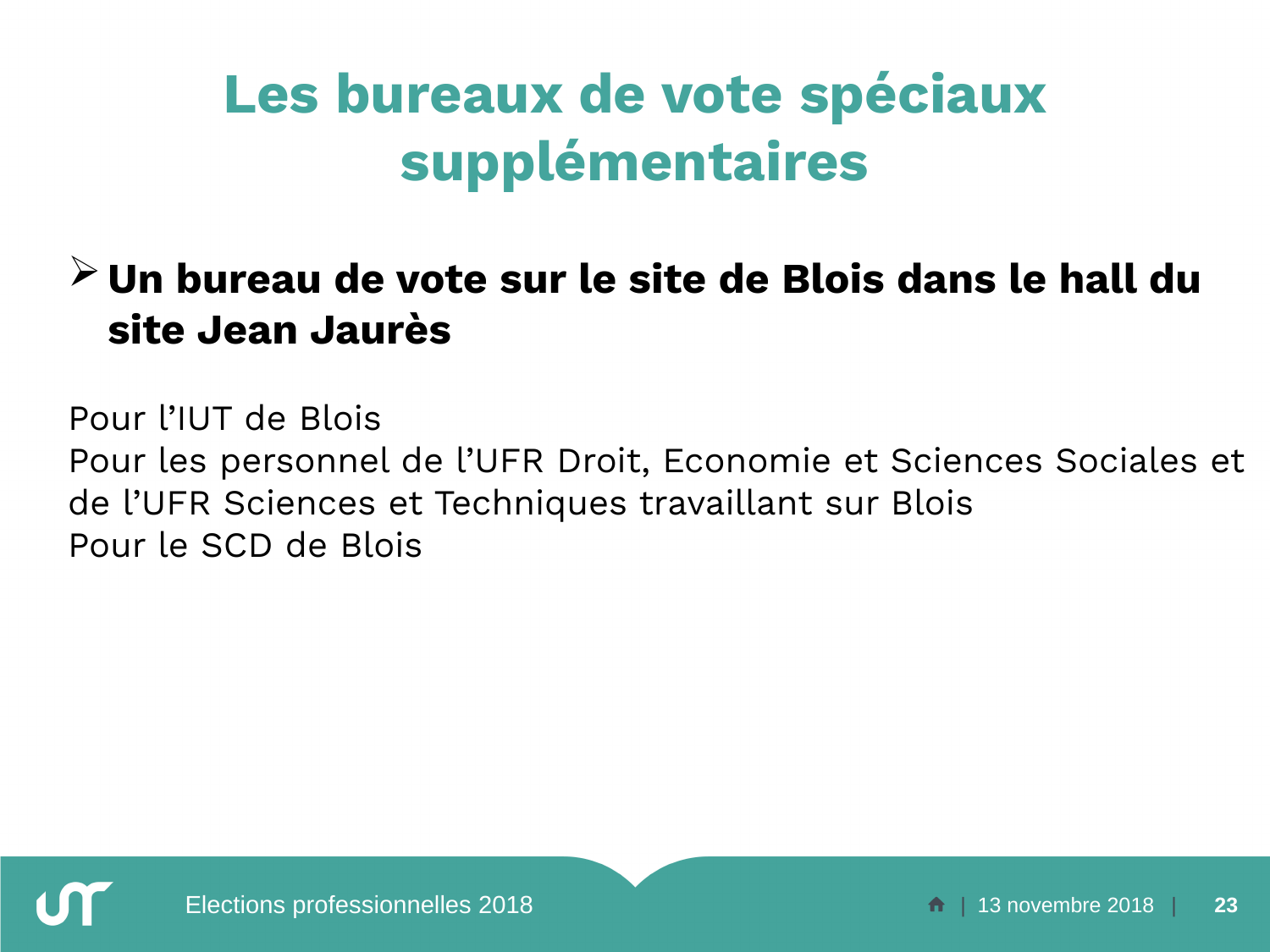

# Les bureaux de vote spéciaux supplémentaires
Un bureau de vote sur le site de Blois dans le hall du site Jean Jaurès

Pour l’IUT de Blois
Pour les personnel de l’UFR Droit, Economie et Sciences Sociales et de l’UFR Sciences et Techniques travaillant sur Blois
Pour le SCD de Blois

Elections professionnelles 2018